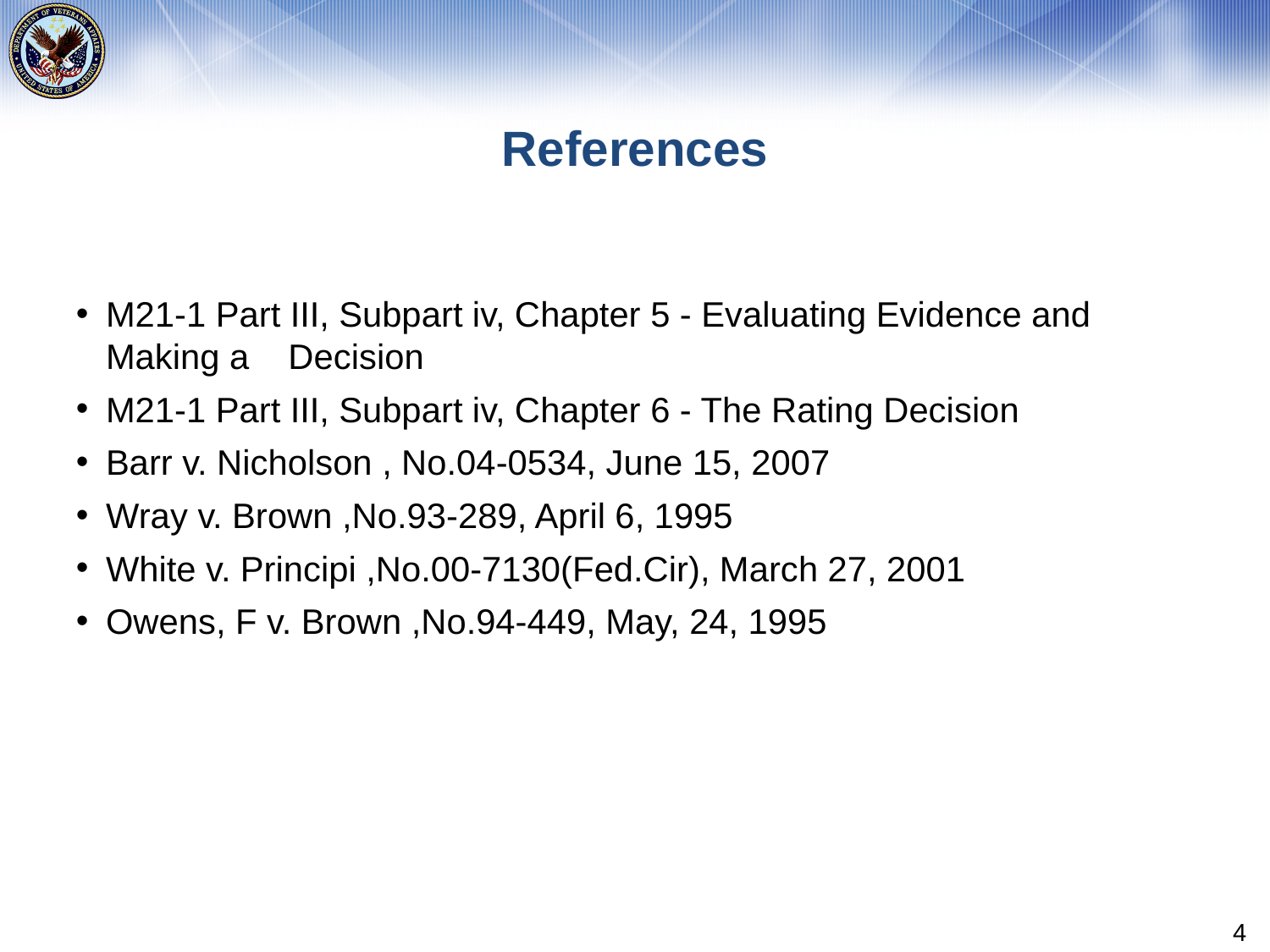

# References
M21-1 Part III, Subpart iv, Chapter 5 - Evaluating Evidence and Making a    Decision
M21-1 Part III, Subpart iv, Chapter 6 - The Rating Decision
Barr v. Nicholson , No.04-0534, June 15, 2007
Wray v. Brown ,No.93-289, April 6, 1995
White v. Principi ,No.00-7130(Fed.Cir), March 27, 2001
Owens, F v. Brown ,No.94-449, May, 24, 1995
4